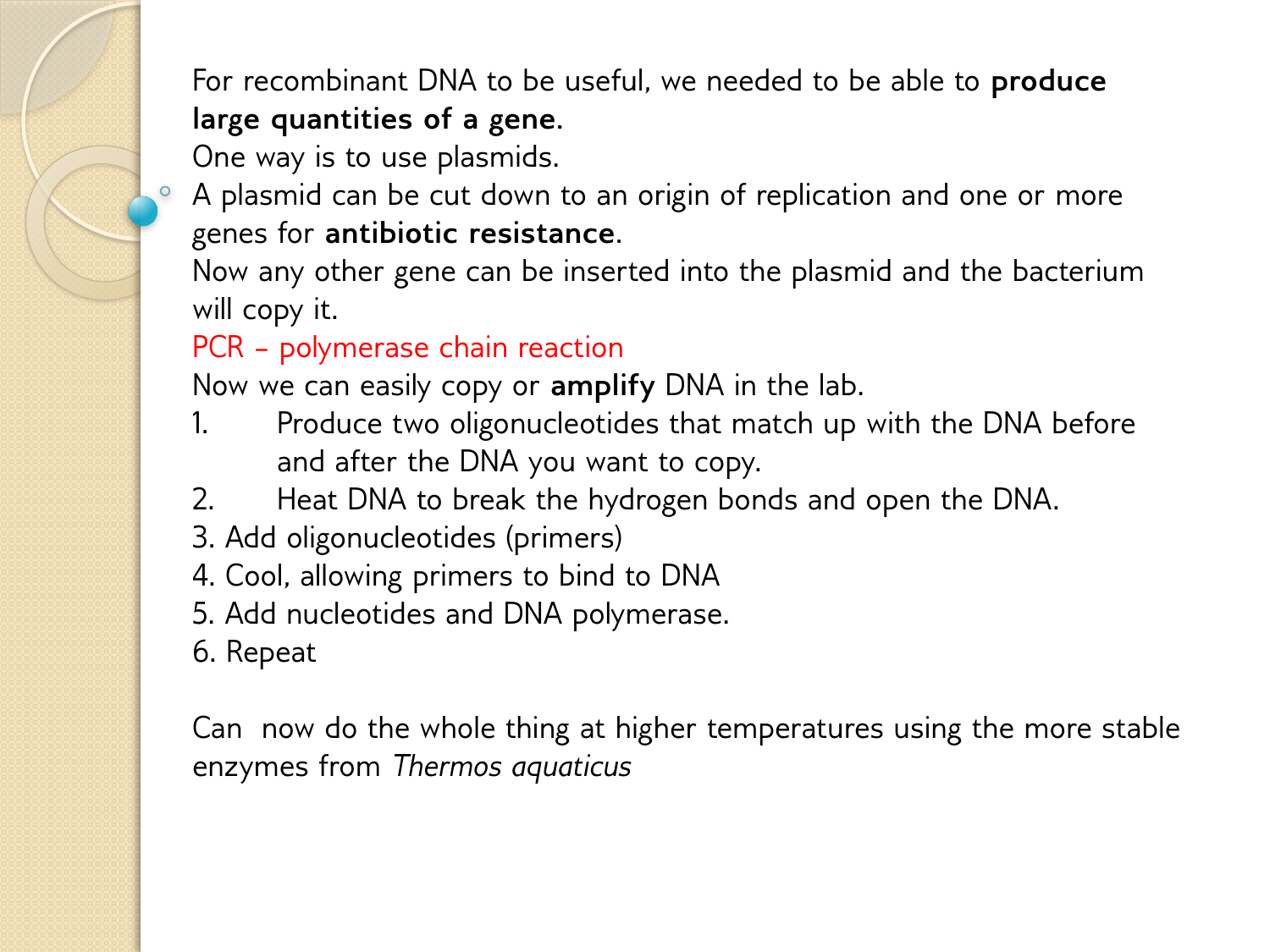

For recombinant DNA to be useful, we needed to be able to produce large quantities of a gene.
One way is to use plasmids.
A plasmid can be cut down to an origin of replication and one or more genes for antibiotic resistance.
Now any other gene can be inserted into the plasmid and the bacterium will copy it.
PCR – polymerase chain reaction
Now we can easily copy or amplify DNA in the lab.
Produce two oligonucleotides that match up with the DNA before and after the DNA you want to copy.
Heat DNA to break the hydrogen bonds and open the DNA.
3. Add oligonucleotides (primers)
4. Cool, allowing primers to bind to DNA
5. Add nucleotides and DNA polymerase.
6. Repeat

Can  now do the whole thing at higher temperatures using the more stable enzymes from Thermos aquaticus